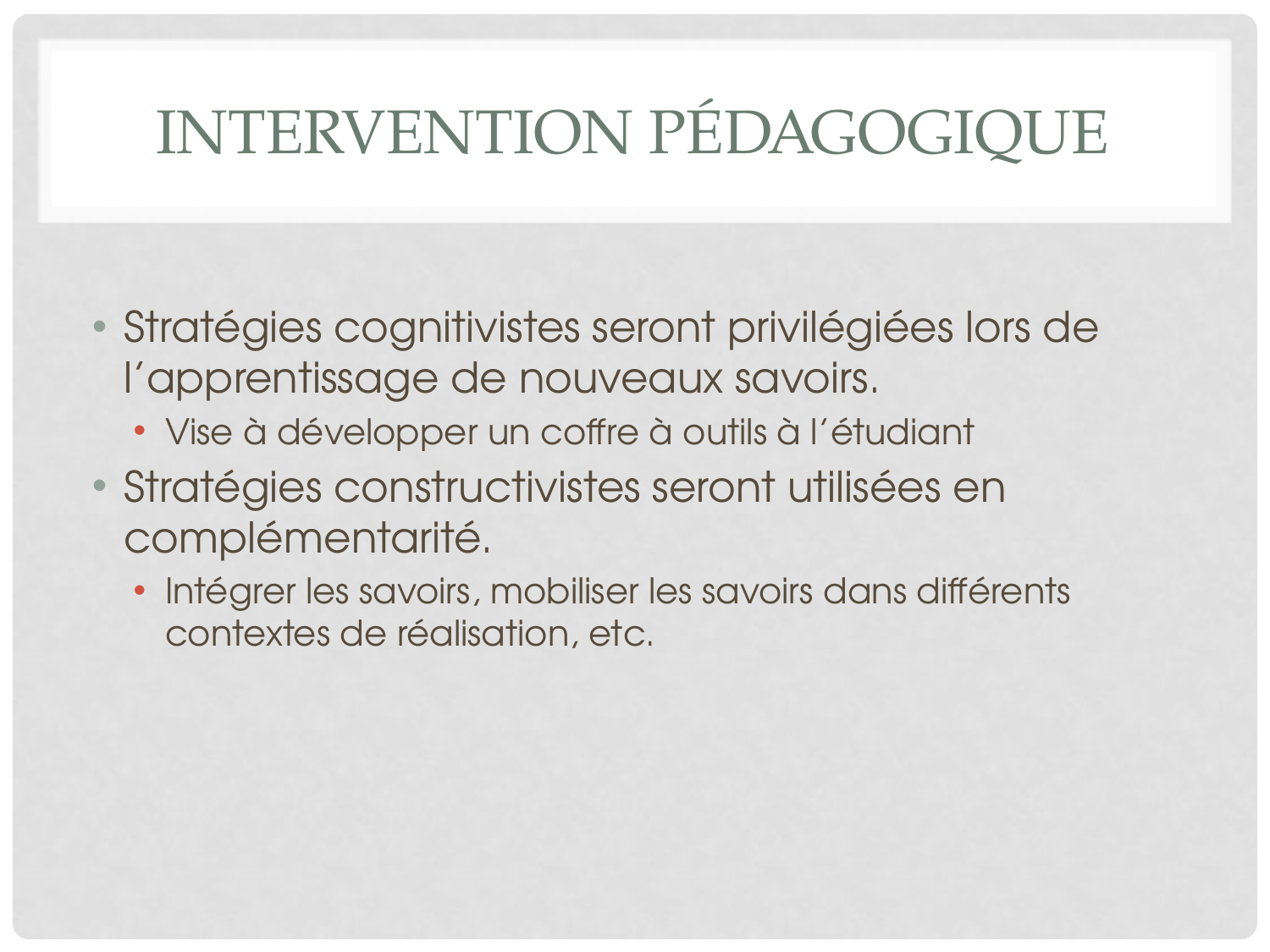

# Intervention pédagogique

Stratégies cognitivistes seront privilégiées lors de l’apprentissage de nouveaux savoirs.
Vise à développer un coffre à outils à l’étudiant
Stratégies constructivistes seront utilisées en complémentarité.
Intégrer les savoirs, mobiliser les savoirs dans différents contextes de réalisation, etc.